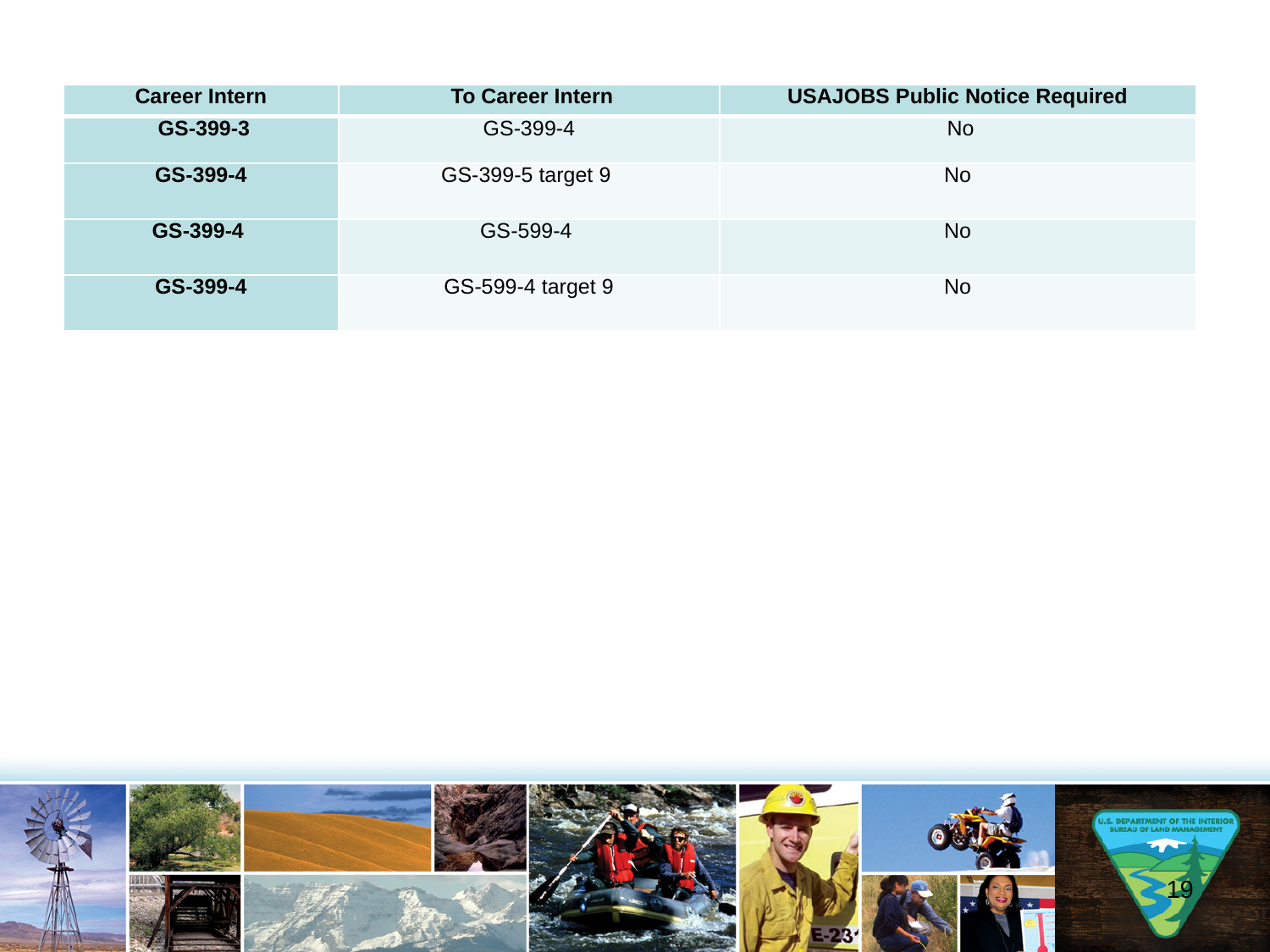

| Career Intern | To Career Intern | USAJOBS Public Notice Required |
| --- | --- | --- |
| GS-399-3 | GS-399-4 | No |
| GS-399-4 | GS-399-5 target 9 | No |
| GS-399-4 | GS-599-4 | No |
| GS-399-4 | GS-599-4 target 9 | No |
19